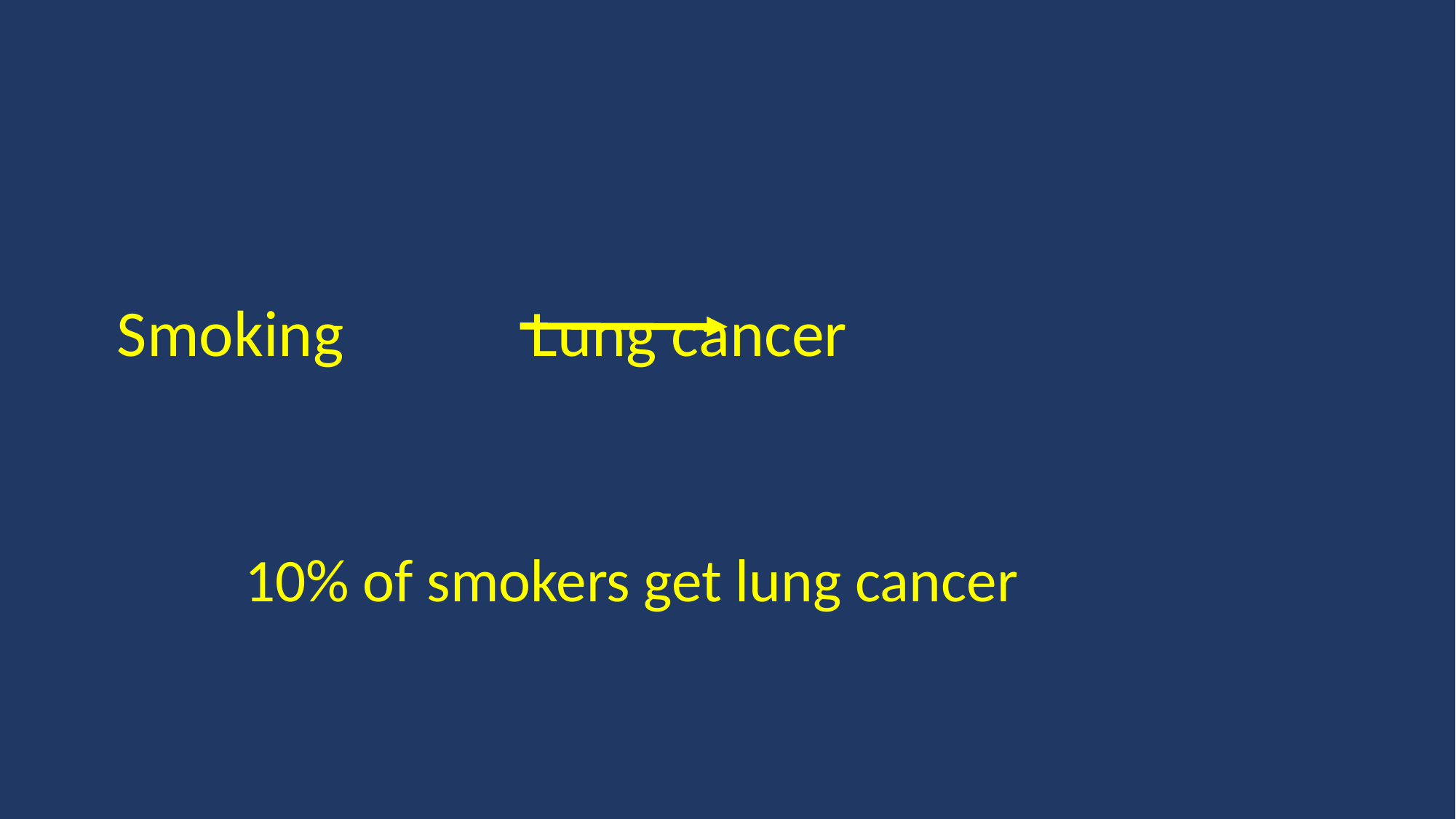

Smoking 		   	Lung cancer

10% of smokers get lung cancer